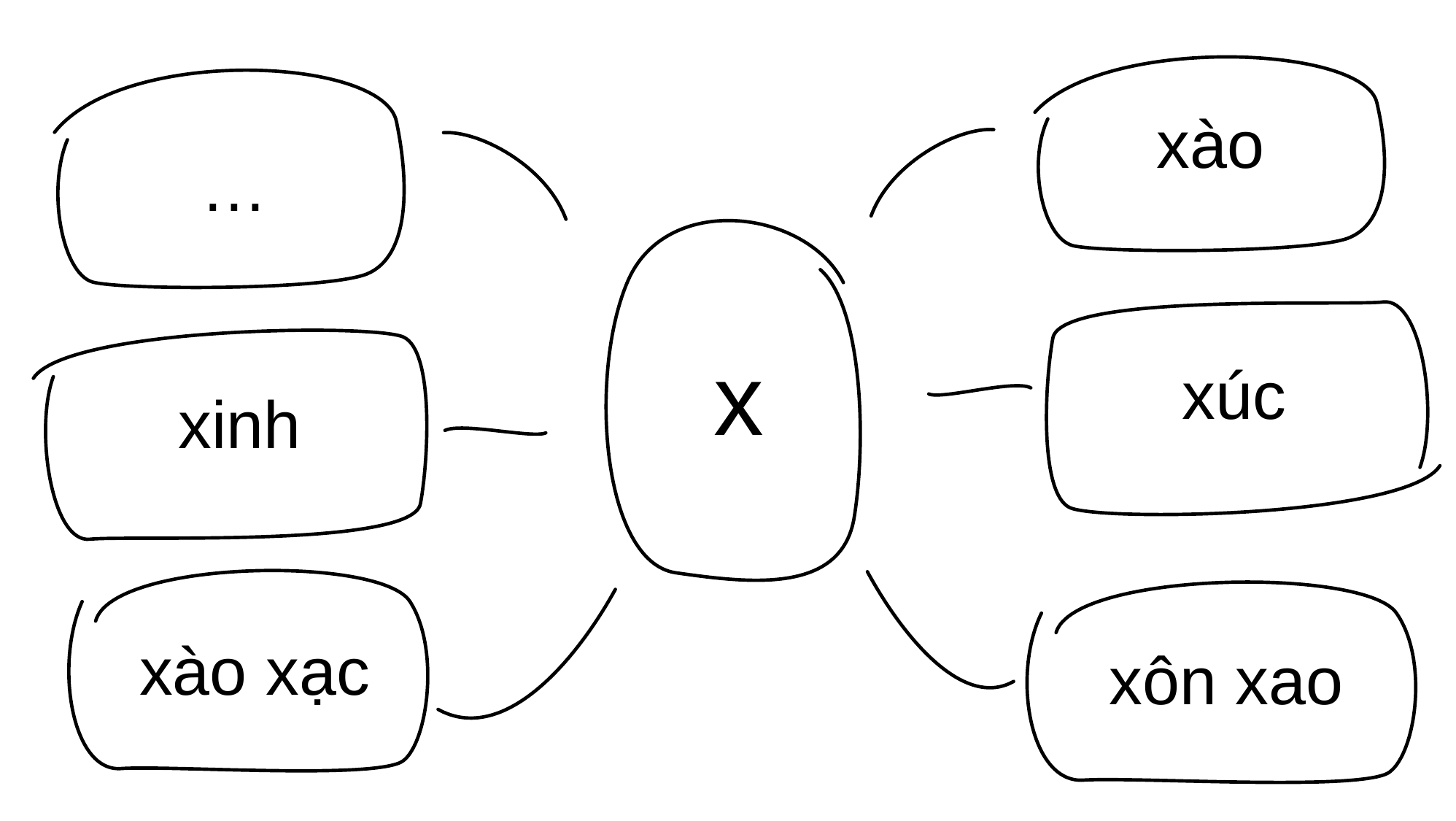

xào
…

x

xúc
xinh

xào xạc
xôn xao